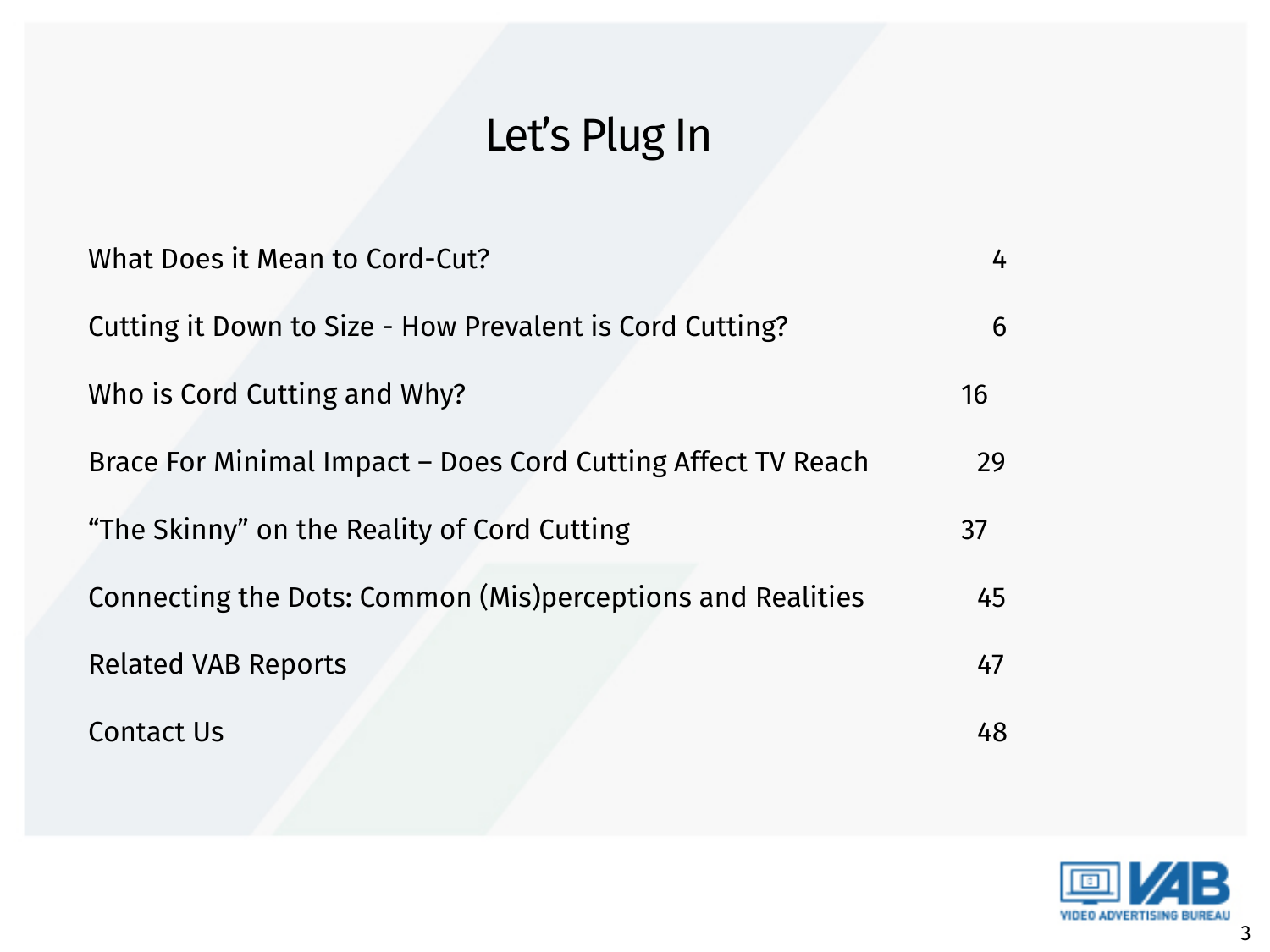

# Let’s Plug In

What Does it Mean to Cord-Cut? 				  4

Cutting it Down to Size - How Prevalent is Cord Cutting? 		  6

Who is Cord Cutting and Why?				               16

Brace For Minimal Impact – Does Cord Cutting Affect TV Reach	29

“The Skinny” on the Reality of Cord Cutting		               37

Connecting the Dots: Common (Mis)perceptions and Realities	45

Related VAB Reports					47

Contact Us						48
3